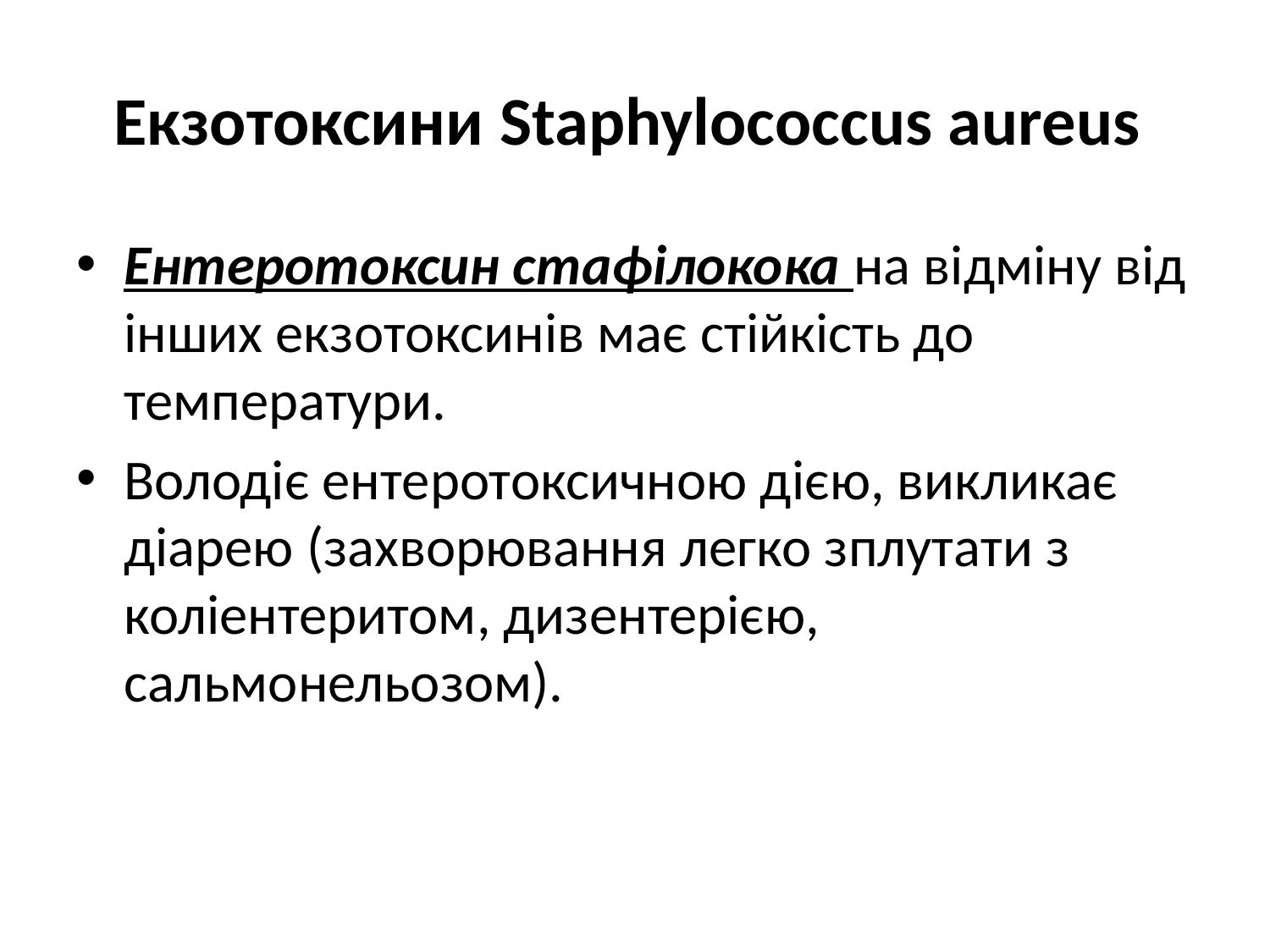

# Екзотоксини Staphylococcus aureus
Ентеротоксин стафілокока на відміну від інших екзотоксинів має стійкість до температури.
Володіє ентеротоксичною дією, викликає діарею (захворювання легко зплутати з коліентеритом, дизентерією, сальмонельозом).